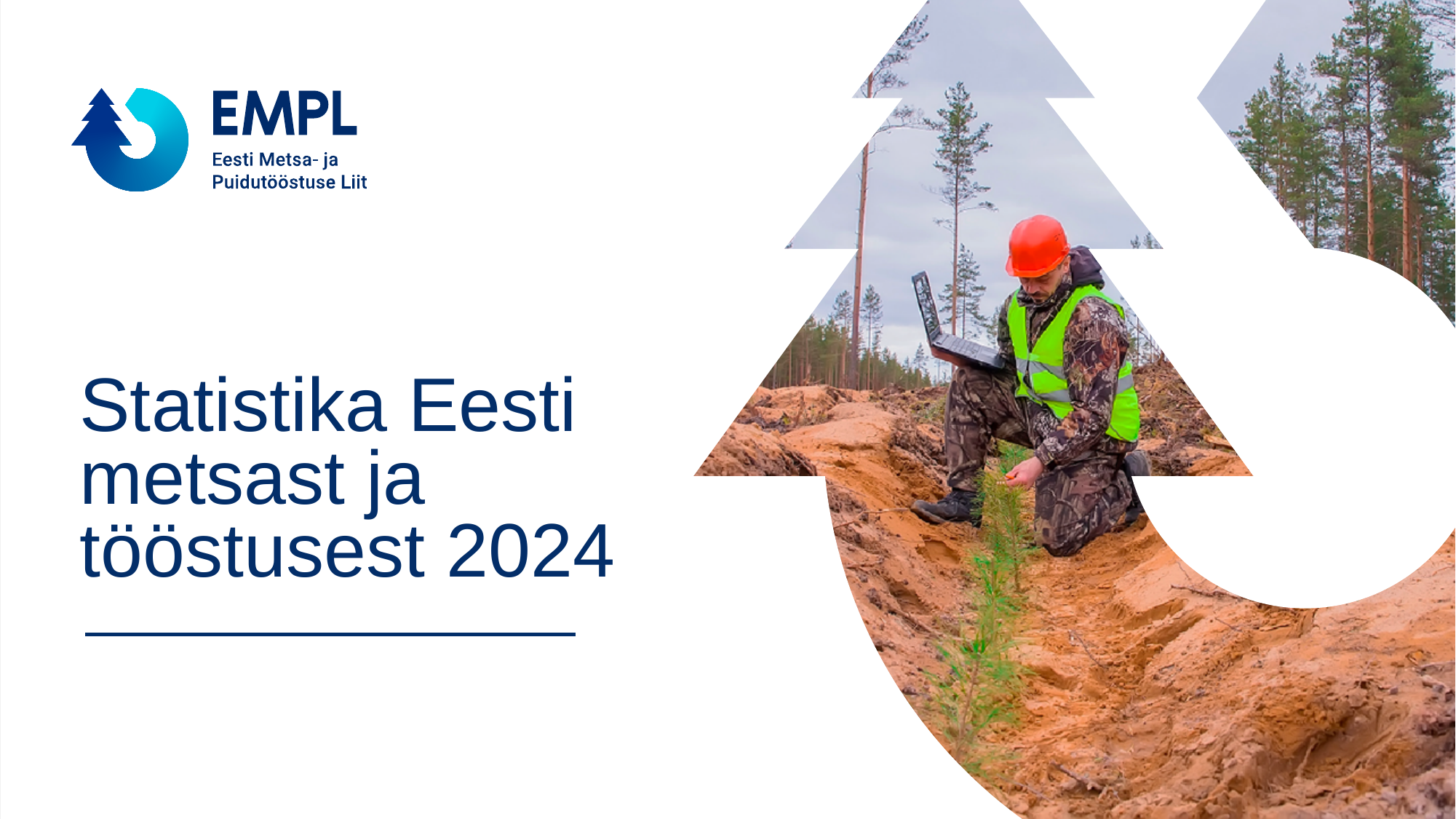

# Statistika Eesti metsast ja tööstusest 2024